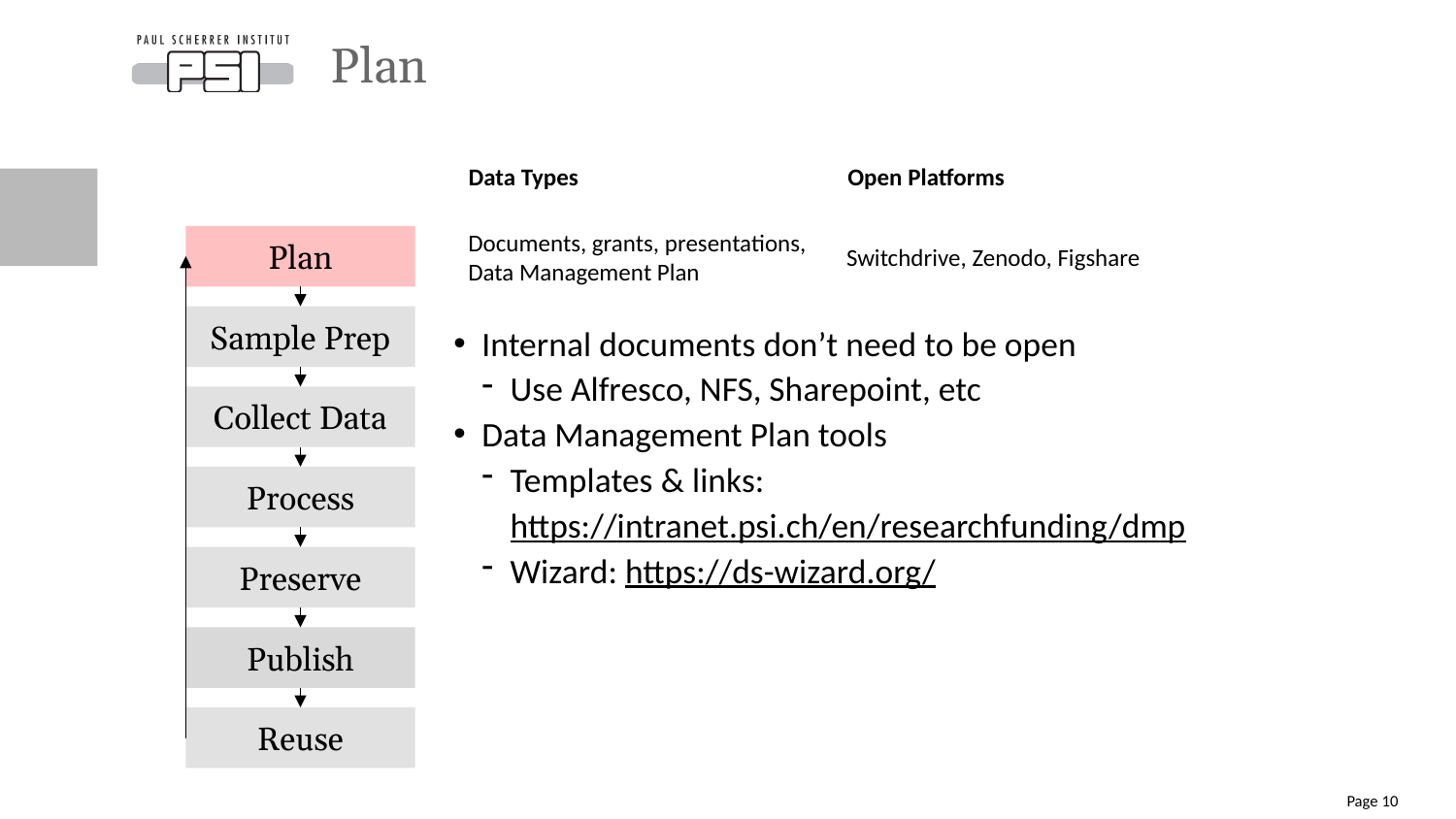

# Plan
Open Platforms
Data Types
Documents, grants, presentations, Data Management Plan
Switchdrive, Zenodo, Figshare
Plan
Sample Prep
Internal documents don’t need to be open
Use Alfresco, NFS, Sharepoint, etc
Data Management Plan tools
Templates & links: https://intranet.psi.ch/en/researchfunding/dmp
Wizard: https://ds-wizard.org/

Collect Data
Process
Preserve
Publish
Reuse
Page 10